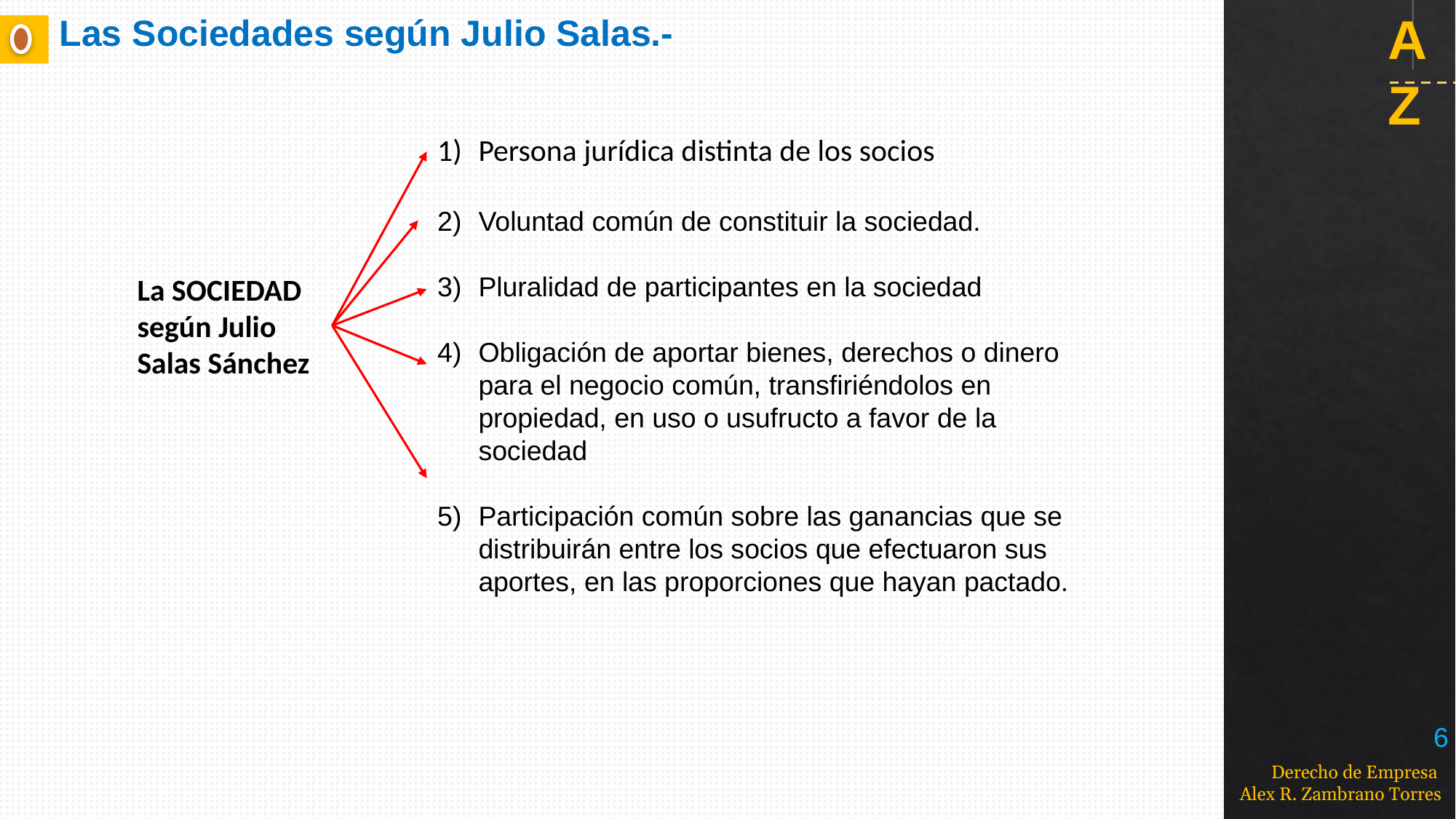

# Las Sociedades según Julio Salas.-

Persona jurídica distinta de los socios

Voluntad común de constituir la sociedad.

Pluralidad de participantes en la sociedad

Obligación de aportar bienes, derechos o dinero para el negocio común, transfiriéndolos en propiedad, en uso o usufructo a favor de la sociedad

Participación común sobre las ganancias que se distribuirán entre los socios que efectuaron sus aportes, en las proporciones que hayan pactado.
La SOCIEDAD según Julio Salas Sánchez
6